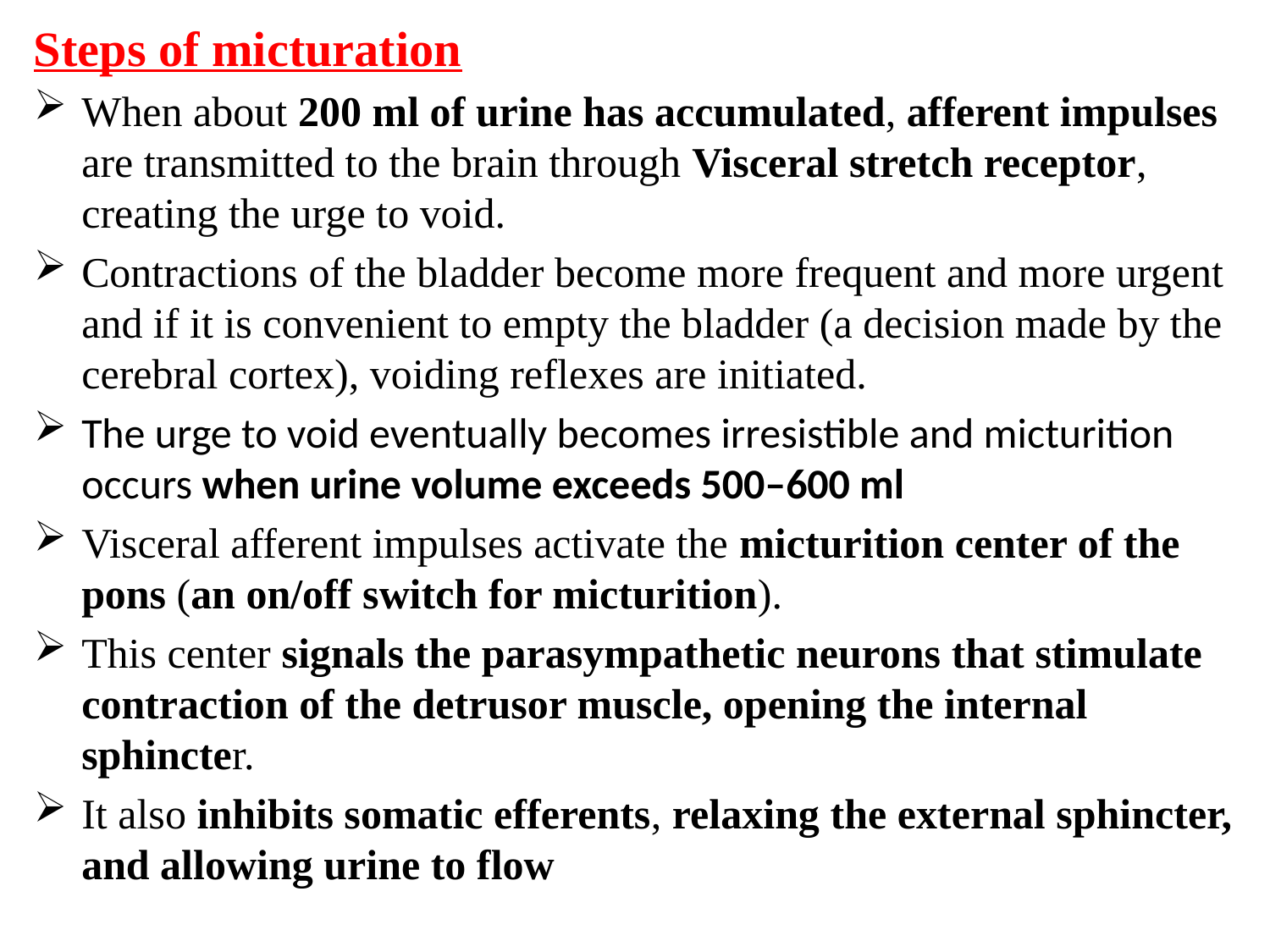

Steps of micturation
When about 200 ml of urine has accumulated, afferent impulses are transmitted to the brain through Visceral stretch receptor, creating the urge to void.
Contractions of the bladder become more frequent and more urgent and if it is convenient to empty the bladder (a decision made by the cerebral cortex), voiding reflexes are initiated.
The urge to void eventually becomes irresistible and micturition occurs when urine volume exceeds 500–600 ml
Visceral afferent impulses activate the micturition center of the pons (an on/off switch for micturition).
This center signals the parasympathetic neurons that stimulate contraction of the detrusor muscle, opening the internal sphincter.
It also inhibits somatic efferents, relaxing the external sphincter, and allowing urine to flow